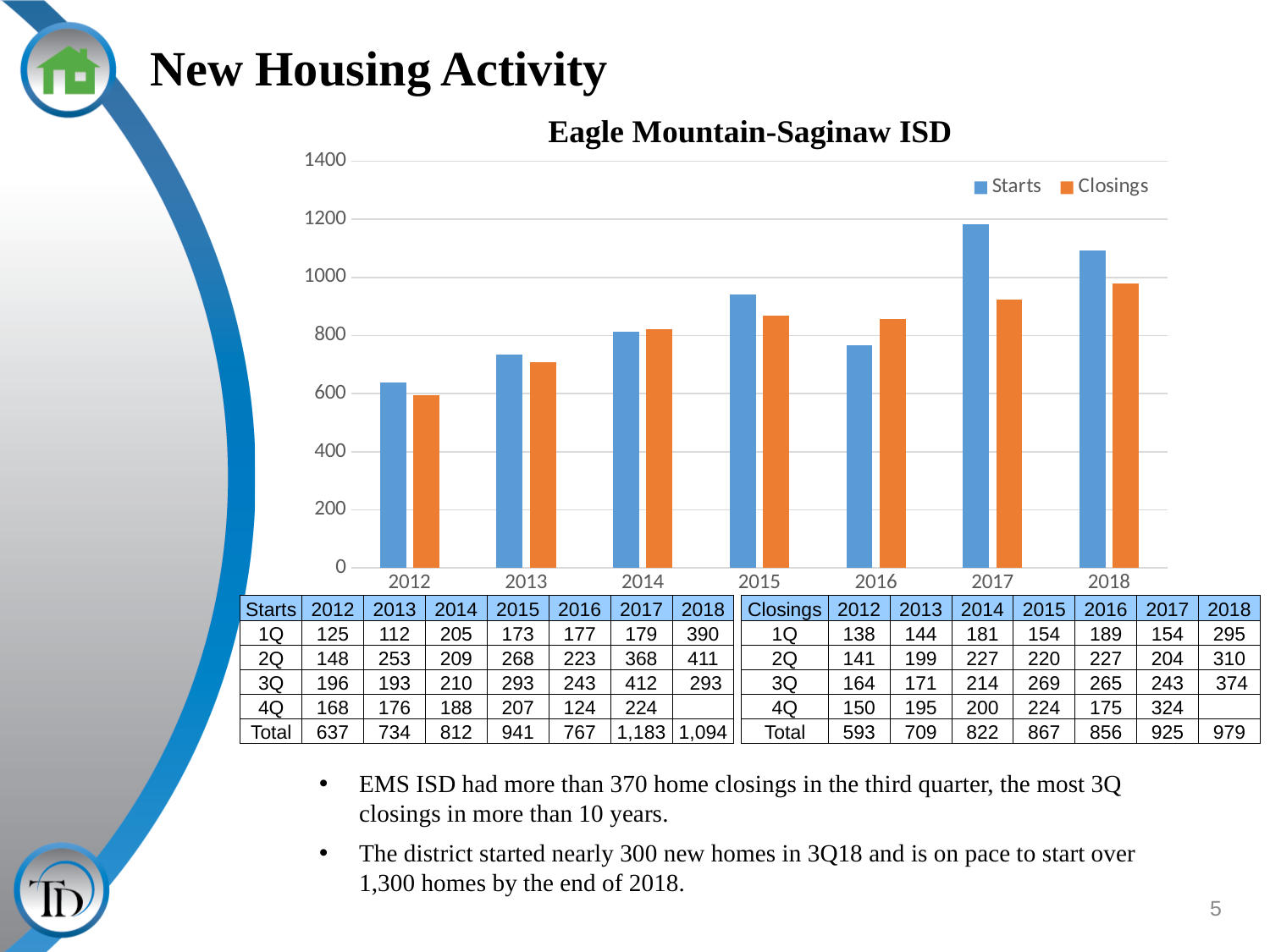

# New Housing Activity
Eagle Mountain-Saginaw ISD

### Chart

| Category | Starts | Closings |
|---|---|---|
| 2012 | 637.0 | 593.0 |
| 2013 | 734.0 | 709.0 |
| 2014 | 812.0 | 822.0 |
| 2015 | 941.0 | 867.0 |
| 2016 | 767.0 | 856.0 |
| 2017 | 1183.0 | 925.0 |
| 2018 | 1094.0 | 979.0 |
| Starts | 2012 | 2013 | 2014 | 2015 | 2016 | 2017 | 2018 |  | Closings | 2012 | 2013 | 2014 | 2015 | 2016 | 2017 | 2018 |
| --- | --- | --- | --- | --- | --- | --- | --- | --- | --- | --- | --- | --- | --- | --- | --- | --- |
| 1Q | 125 | 112 | 205 | 173 | 177 | 179 | 390 |  | 1Q | 138 | 144 | 181 | 154 | 189 | 154 | 295 |
| 2Q | 148 | 253 | 209 | 268 | 223 | 368 | 411 |  | 2Q | 141 | 199 | 227 | 220 | 227 | 204 | 310 |
| 3Q | 196 | 193 | 210 | 293 | 243 | 412 | 293 |  | 3Q | 164 | 171 | 214 | 269 | 265 | 243 | 374 |
| 4Q | 168 | 176 | 188 | 207 | 124 | 224 |  |  | 4Q | 150 | 195 | 200 | 224 | 175 | 324 |  |
| Total | 637 | 734 | 812 | 941 | 767 | 1,183 | 1,094 |  | Total | 593 | 709 | 822 | 867 | 856 | 925 | 979 |
EMS ISD had more than 370 home closings in the third quarter, the most 3Q closings in more than 10 years.
The district started nearly 300 new homes in 3Q18 and is on pace to start over 1,300 homes by the end of 2018.
5